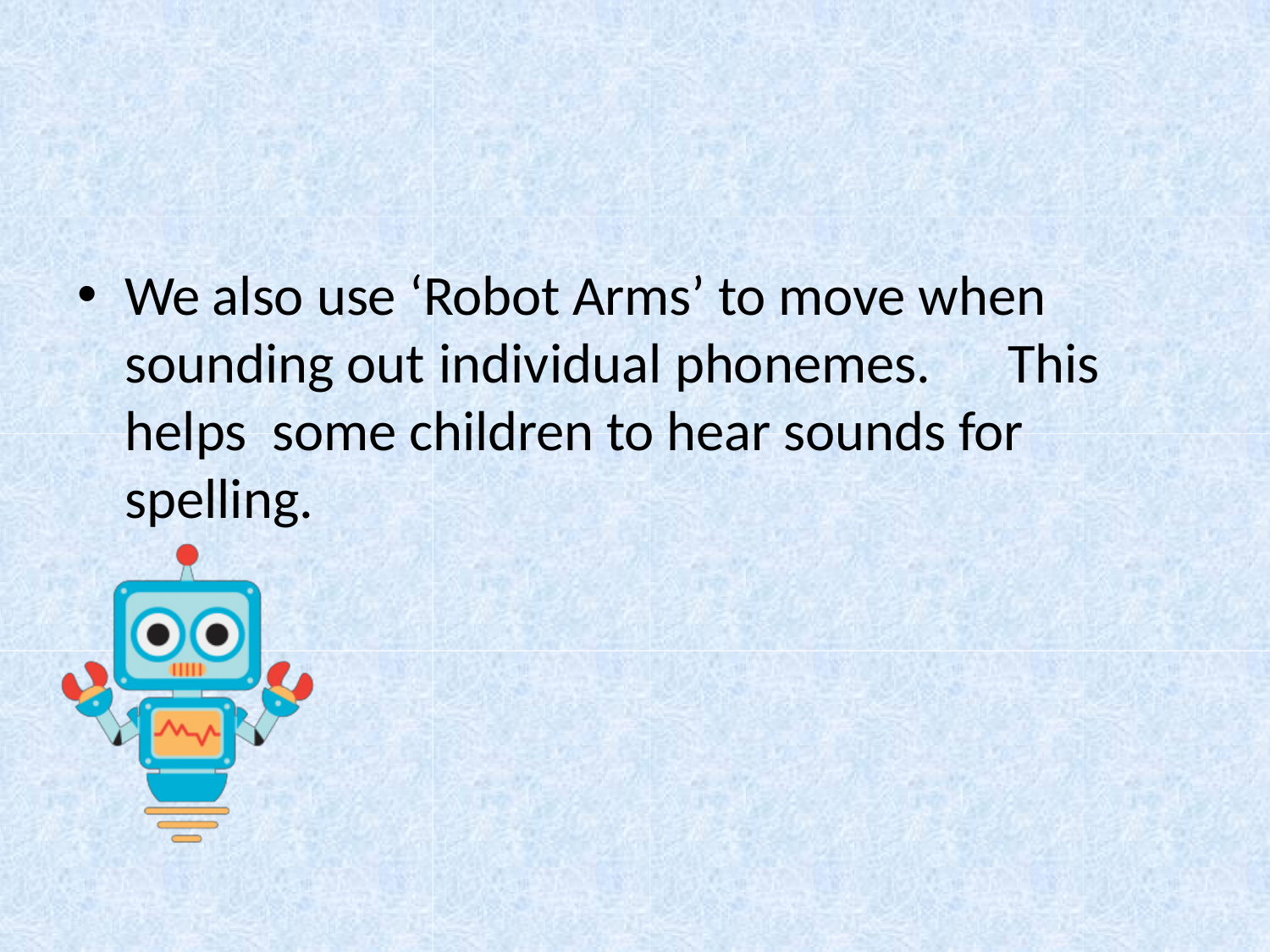

# We also use ‘Robot Arms’ to move when  sounding out individual phonemes.	This helps  some children to hear sounds for spelling.